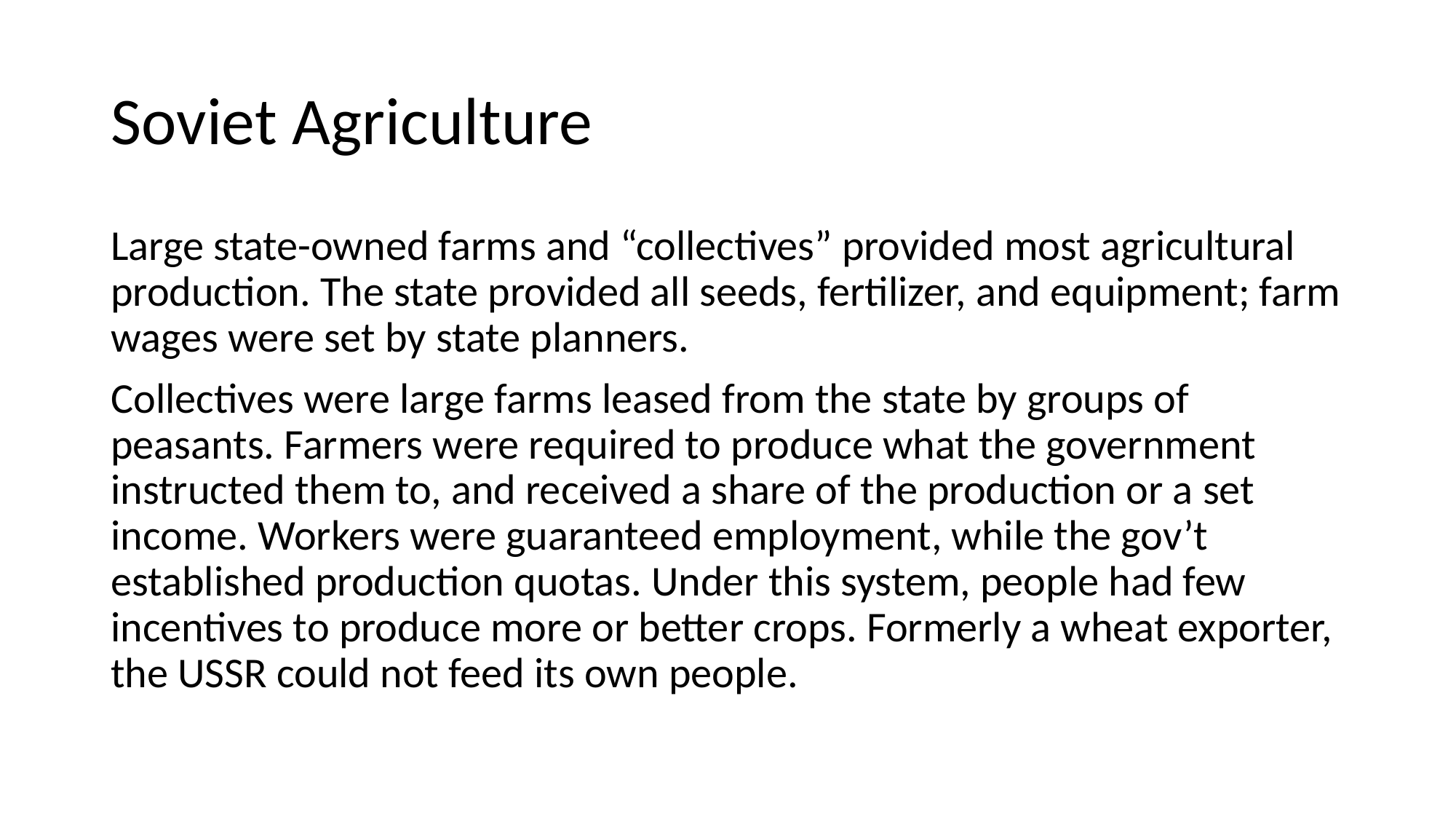

# Soviet Agriculture
Large state-owned farms and “collectives” provided most agricultural production. The state provided all seeds, fertilizer, and equipment; farm wages were set by state planners.
Collectives were large farms leased from the state by groups of peasants. Farmers were required to produce what the government instructed them to, and received a share of the production or a set income. Workers were guaranteed employment, while the gov’t established production quotas. Under this system, people had few incentives to produce more or better crops. Formerly a wheat exporter, the USSR could not feed its own people.